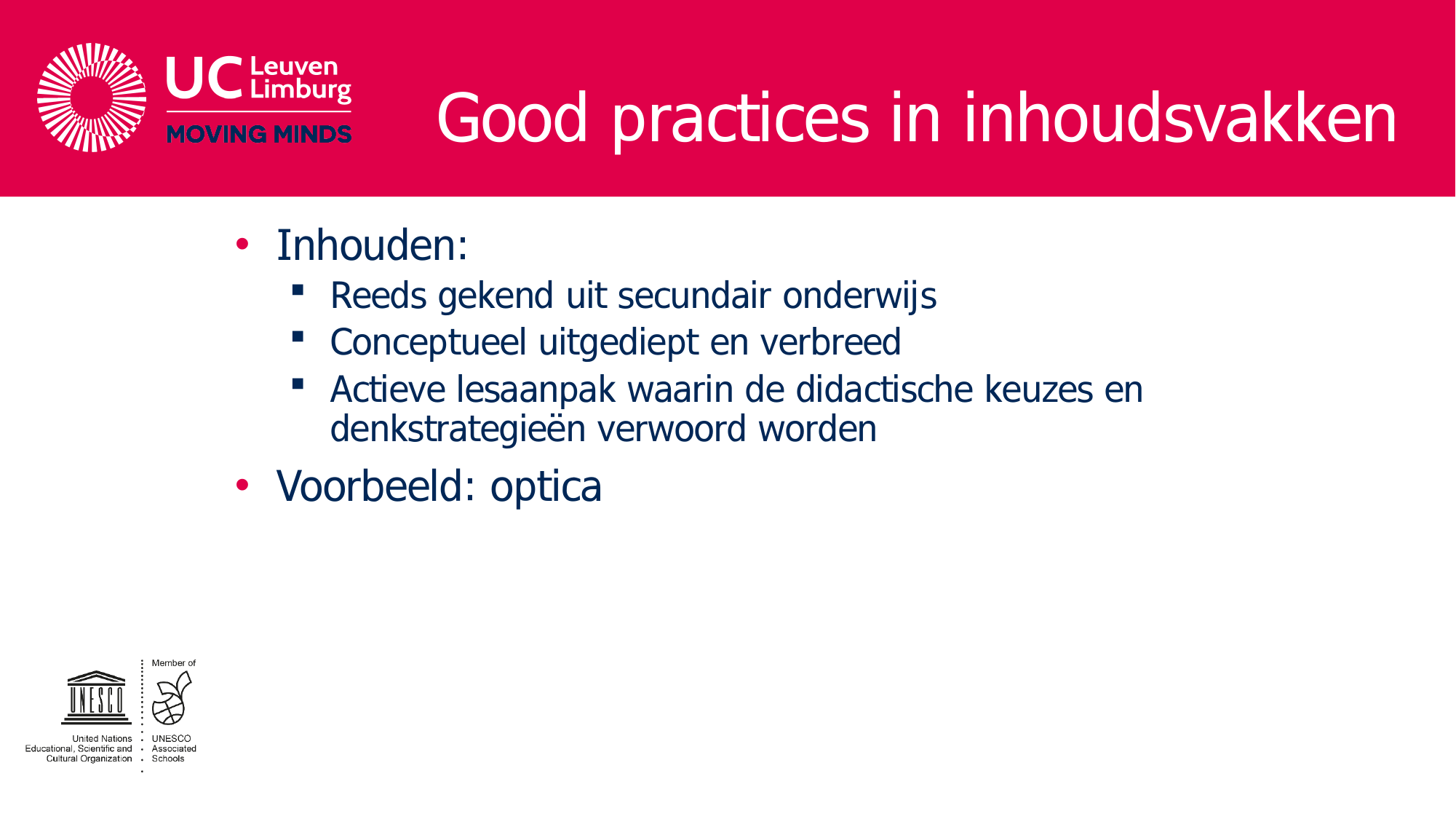

# Good practices in inhoudsvakken
Inhouden:
Reeds gekend uit secundair onderwijs
Conceptueel uitgediept en verbreed
Actieve lesaanpak waarin de didactische keuzes en denkstrategieën verwoord worden
Voorbeeld: optica